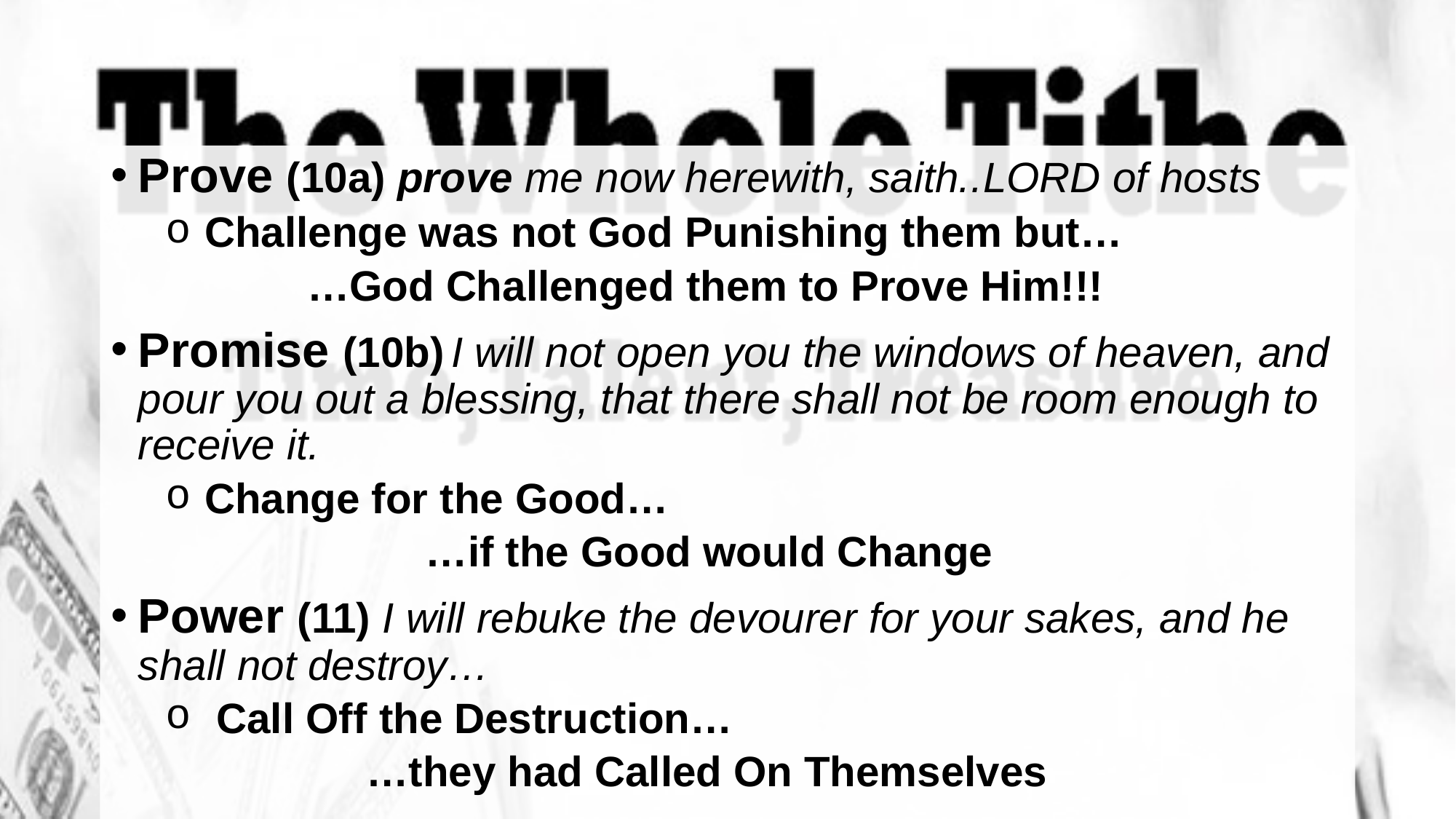

Prove (10a) prove me now herewith, saith..LORD of hosts
 Challenge was not God Punishing them but…
            …God Challenged them to Prove Him!!!
Promise (10b) I will not open you the windows of heaven, and pour you out a blessing, that there shall not be room enough to receive it.
 Change for the Good…
                      …if the Good would Change
Power (11) I will rebuke the devourer for your sakes, and he shall not destroy…
  Call Off the Destruction…
                 …they had Called On Themselves